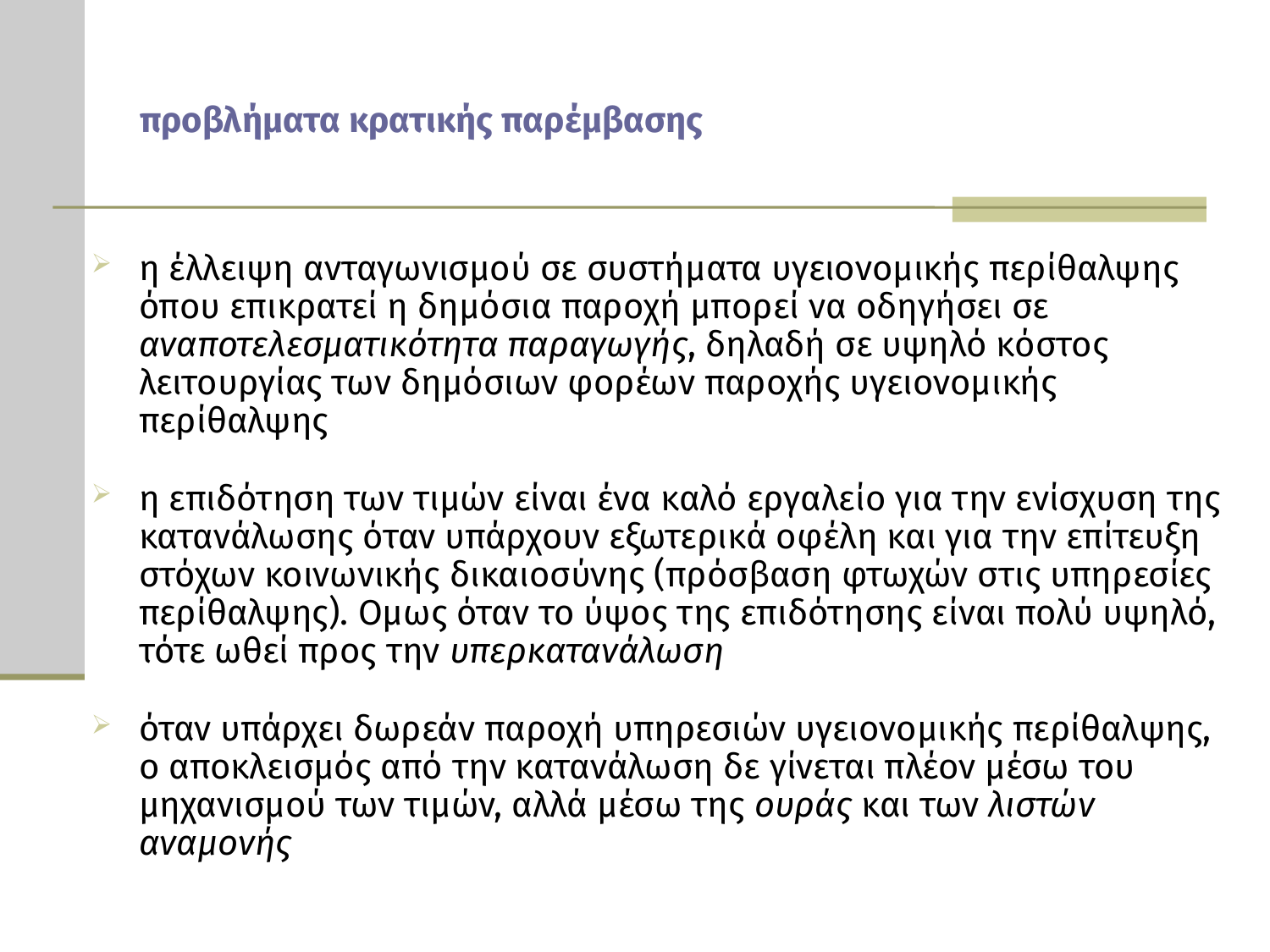

# προβλήματα κρατικής παρέμβασης
η έλλειψη ανταγωνισμού σε συστήματα υγειονομικής περίθαλψης όπου επικρατεί η δημόσια παροχή μπορεί να οδηγήσει σε αναποτελεσματικότητα παραγωγής, δηλαδή σε υψηλό κόστος λειτουργίας των δημόσιων φορέων παροχής υγειονομικής περίθαλψης

η επιδότηση των τιμών είναι ένα καλό εργαλείο για την ενίσχυση της κατανάλωσης όταν υπάρχουν εξωτερικά οφέλη και για την επίτευξη στόχων κοινωνικής δικαιοσύνης (πρόσβαση φτωχών στις υπηρεσίες περίθαλψης). Ομως όταν το ύψος της επιδότησης είναι πολύ υψηλό, τότε ωθεί προς την υπερκατανάλωση

όταν υπάρχει δωρεάν παροχή υπηρεσιών υγειονομικής περίθαλψης, ο αποκλεισμός από την κατανάλωση δε γίνεται πλέον μέσω του μηχανισμού των τιμών, αλλά μέσω της ουράς και των λιστών αναμονής